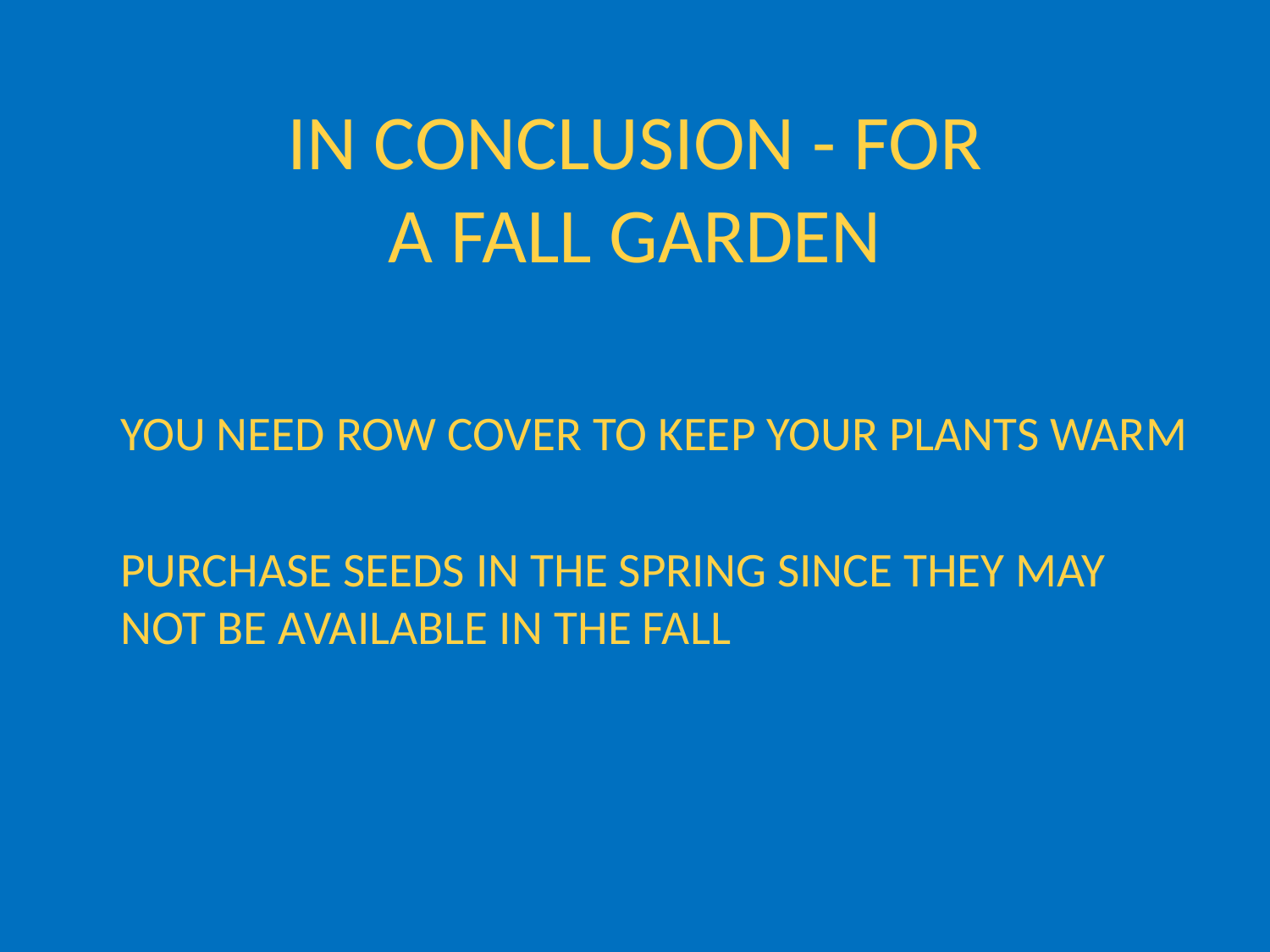

# IN CONCLUSION - FOR A FALL GARDEN

	YOU NEED ROW COVER TO KEEP YOUR PLANTS WARM

	PURCHASE SEEDS IN THE SPRING SINCE THEY MAY NOT BE AVAILABLE IN THE FALL